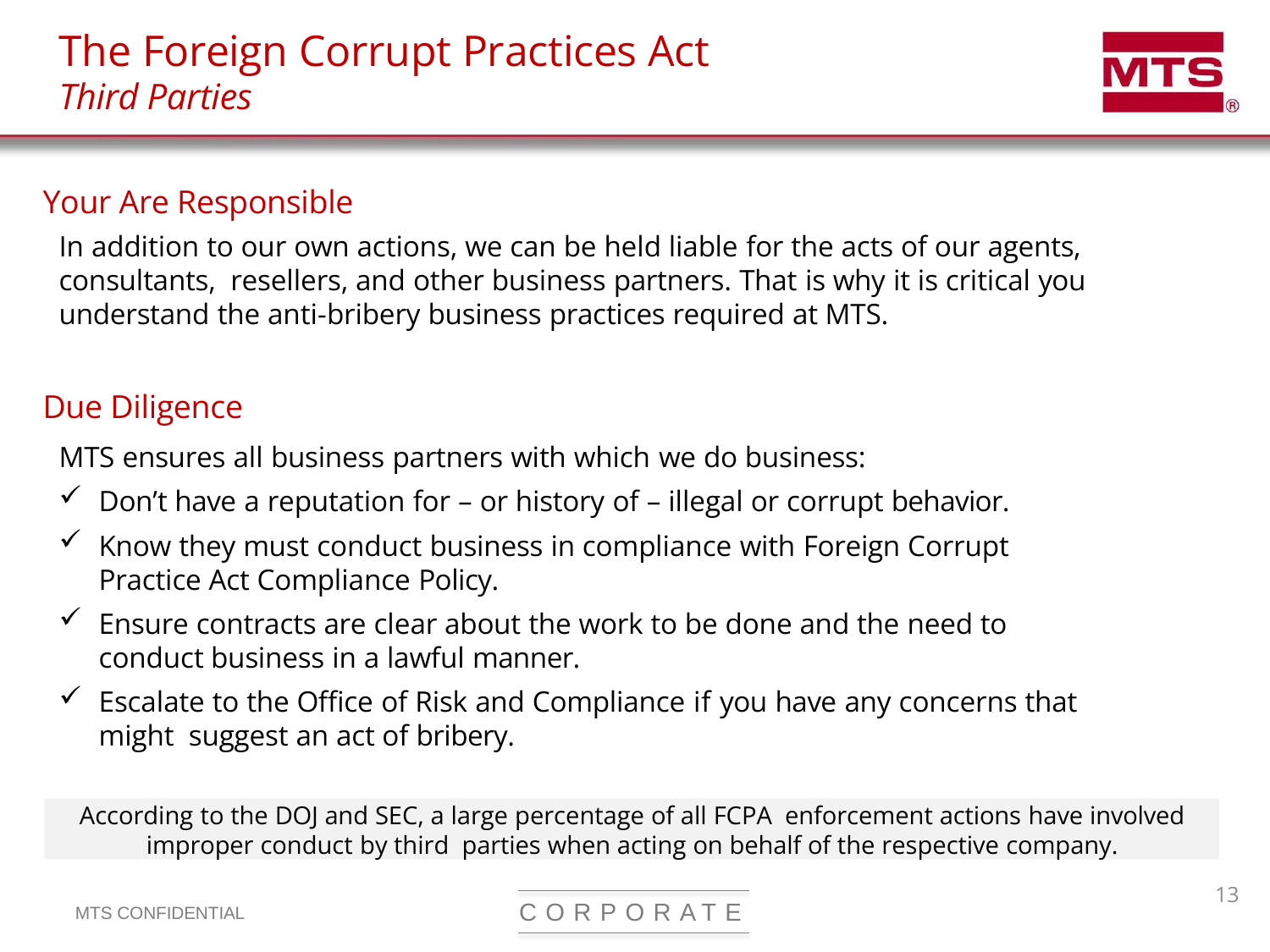

# The Foreign Corrupt Practices Act Third Parties
Your Are Responsible
In addition to our own actions, we can be held liable for the acts of our agents, consultants,  resellers, and other business partners. That is why it is critical you understand the anti-bribery business practices required at MTS.

MTS ensures all business partners with which we do business:
Don’t have a reputation for – or history of – illegal or corrupt behavior.
Know they must conduct business in compliance with Foreign Corrupt  Practice Act Compliance Policy.
Ensure contracts are clear about the work to be done and the need to conduct business in a lawful manner.
Escalate to the Office of Risk and Compliance if you have any concerns that might  suggest an act of bribery.
Due Diligence
According to the DOJ and SEC, a large percentage of all FCPA  enforcement actions have involved improper conduct by third  parties when acting on behalf of the respective company.
C O R P O R A T E
MTS CONFIDENTIAL